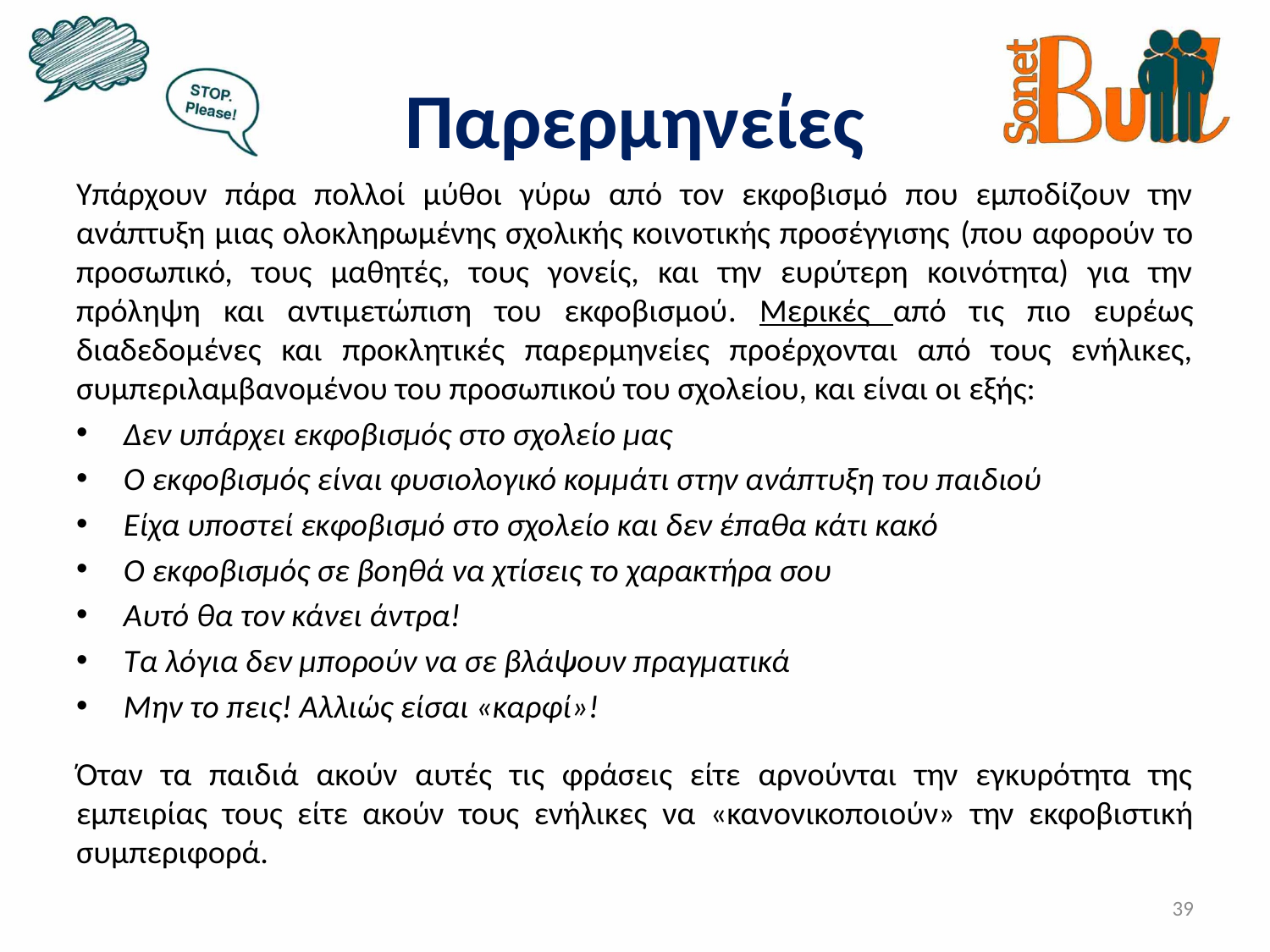

# Παρερμηνείες
Υπάρχουν πάρα πολλοί μύθοι γύρω από τον εκφοβισμό που εμποδίζουν την ανάπτυξη μιας ολοκληρωμένης σχολικής κοινοτικής προσέγγισης (που αφορούν το προσωπικό, τους μαθητές, τους γονείς, και την ευρύτερη κοινότητα) για την πρόληψη και αντιμετώπιση του εκφοβισμού. Μερικές από τις πιο ευρέως διαδεδομένες και προκλητικές παρερμηνείες προέρχονται από τους ενήλικες, συμπεριλαμβανομένου του προσωπικού του σχολείου, και είναι οι εξής:
Δεν υπάρχει εκφοβισμός στο σχολείο μας
Ο εκφοβισμός είναι φυσιολογικό κομμάτι στην ανάπτυξη του παιδιού
Είχα υποστεί εκφοβισμό στο σχολείο και δεν έπαθα κάτι κακό
Ο εκφοβισμός σε βοηθά να χτίσεις το χαρακτήρα σου
Αυτό θα τον κάνει άντρα!
Τα λόγια δεν μπορούν να σε βλάψουν πραγματικά
Μην το πεις! Αλλιώς είσαι «καρφί»!

Όταν τα παιδιά ακούν αυτές τις φράσεις είτε αρνούνται την εγκυρότητα της εμπειρίας τους είτε ακούν τους ενήλικες να «κανονικοποιούν» την εκφοβιστική συμπεριφορά.
39